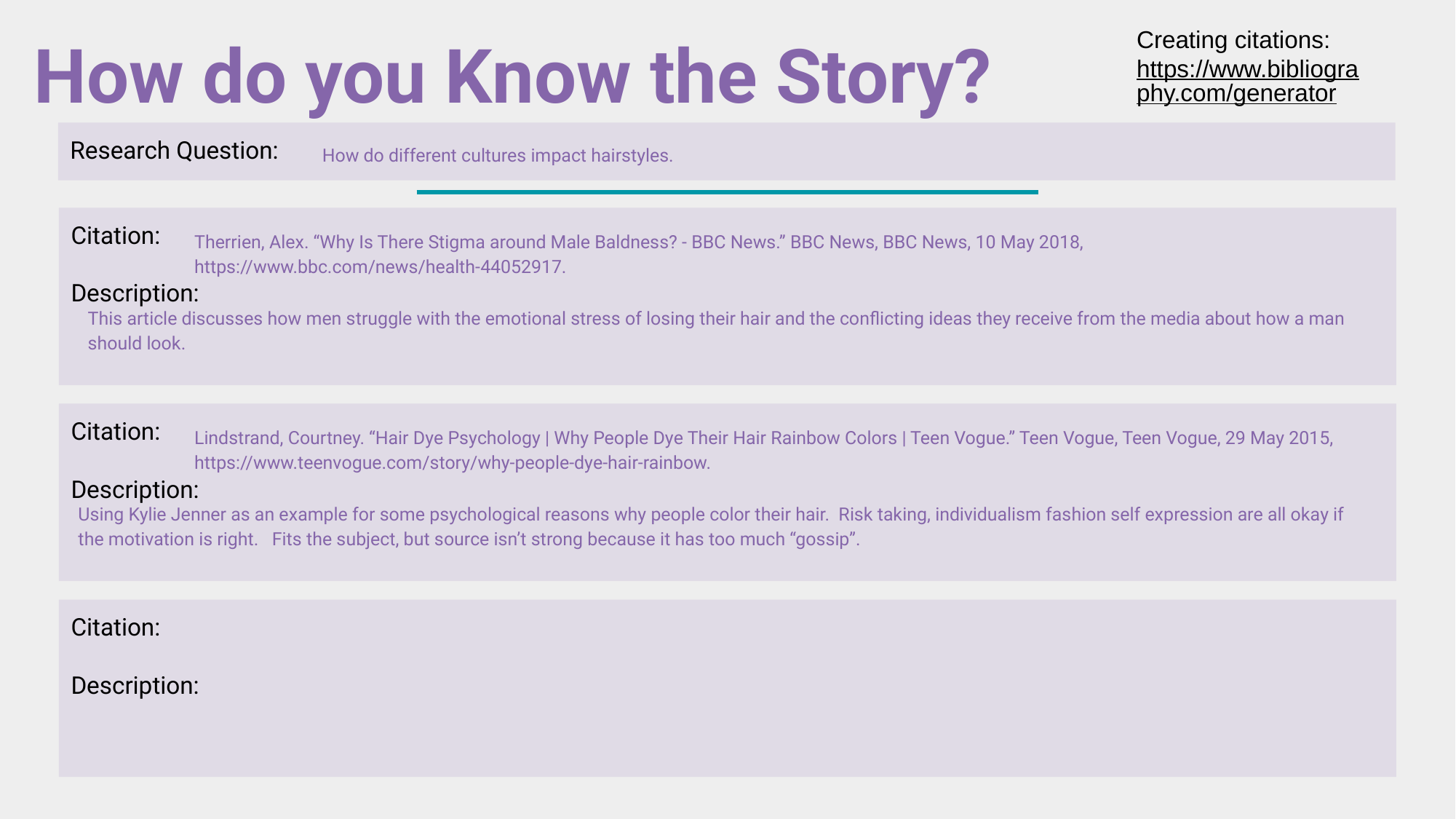

Creating citations:
https://www.bibliography.com/generator
How do different cultures impact hairstyles.
Therrien, Alex. “Why Is There Stigma around Male Baldness? - BBC News.” BBC News, BBC News, 10 May 2018, https://www.bbc.com/news/health-44052917.
This article discusses how men struggle with the emotional stress of losing their hair and the conflicting ideas they receive from the media about how a man should look.
Lindstrand, Courtney. “Hair Dye Psychology | Why People Dye Their Hair Rainbow Colors | Teen Vogue.” Teen Vogue, Teen Vogue, 29 May 2015, https://www.teenvogue.com/story/why-people-dye-hair-rainbow.
Using Kylie Jenner as an example for some psychological reasons why people color their hair.  Risk taking, individualism fashion self expression are all okay if the motivation is right.   Fits the subject, but source isn’t strong because it has too much “gossip”.